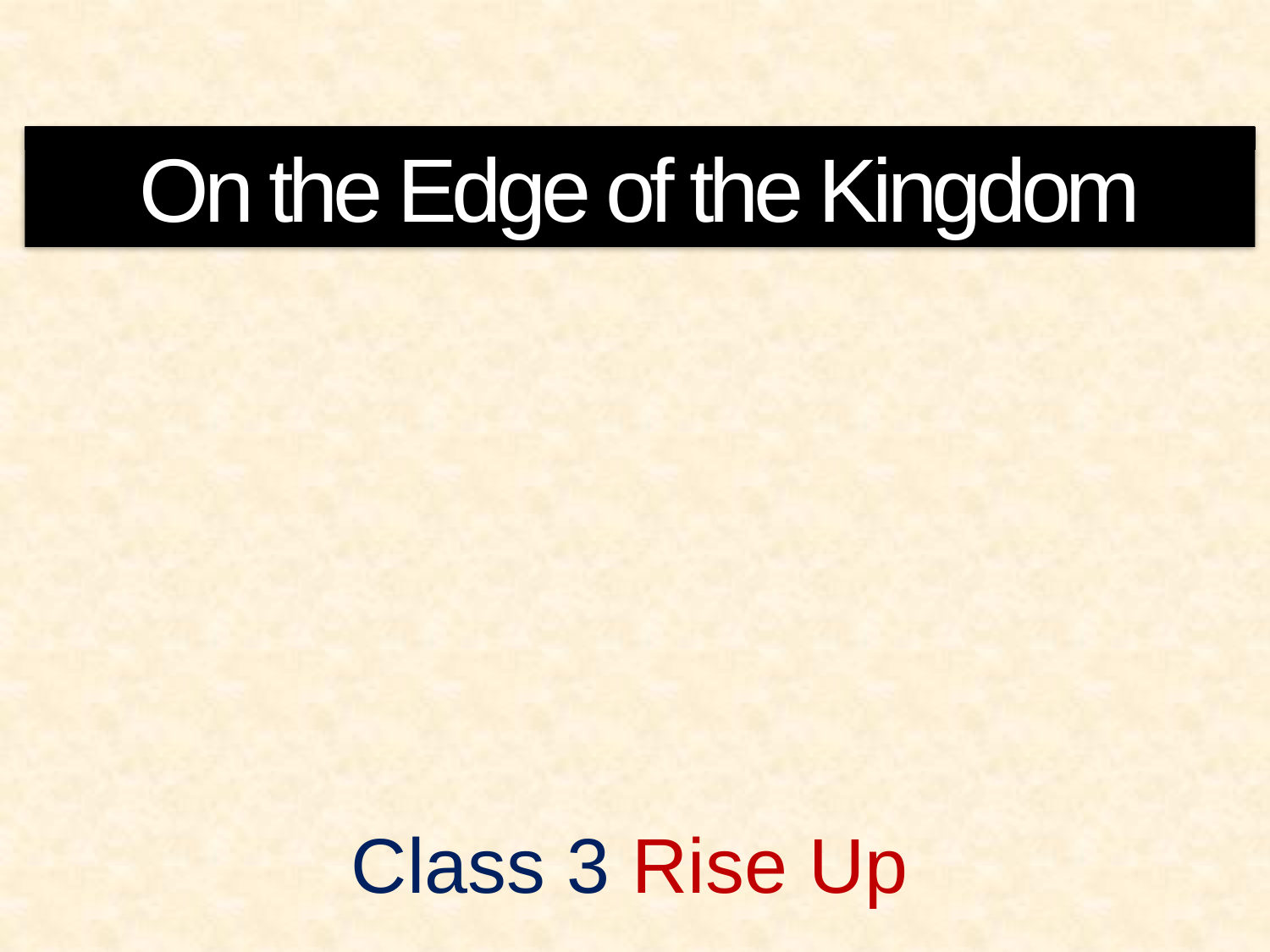

On the Edge of the Kingdom
Class 3 Rise Up